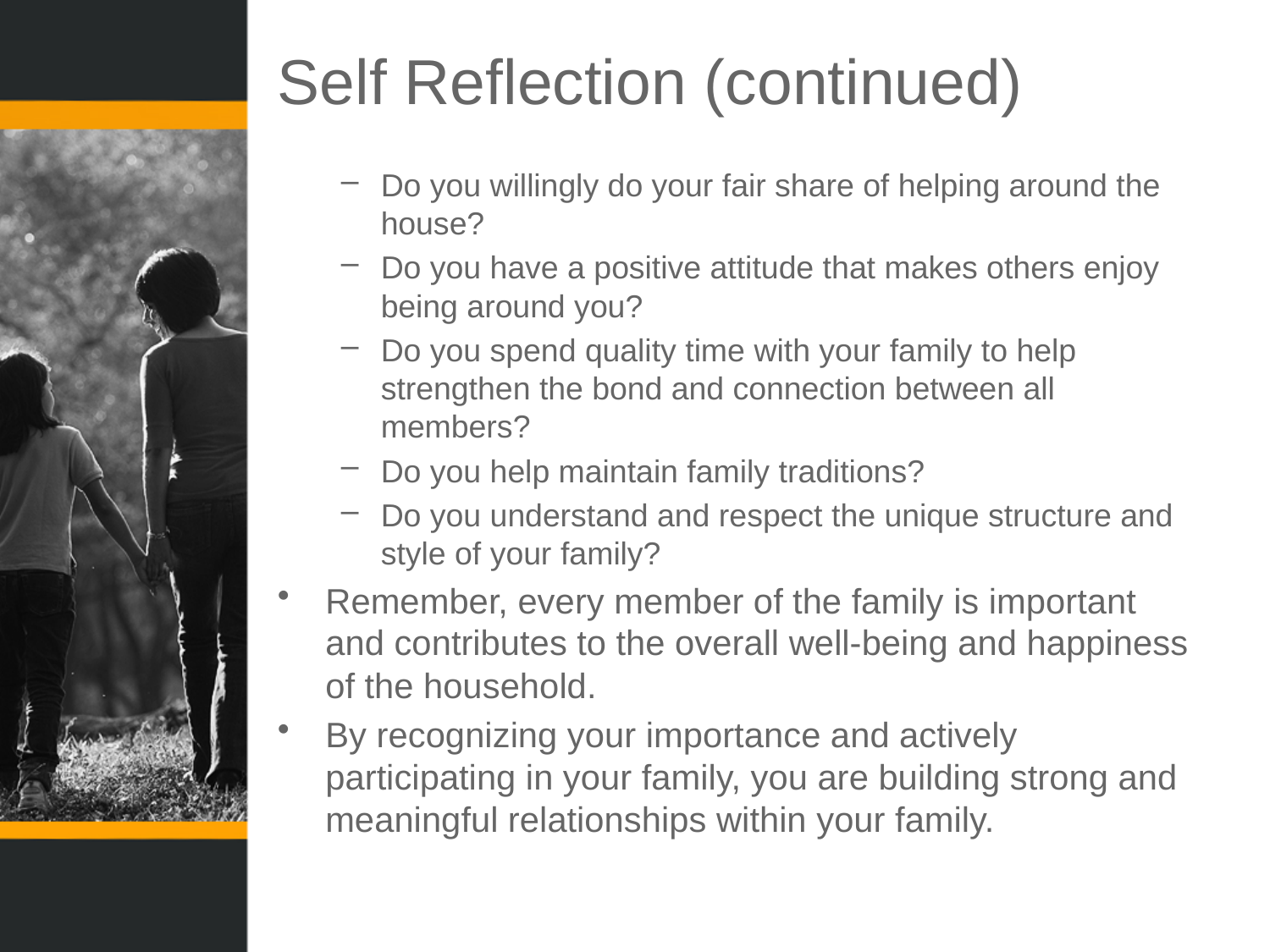

# Self Reflection (continued)
Do you willingly do your fair share of helping around the house?
Do you have a positive attitude that makes others enjoy being around you?
Do you spend quality time with your family to help strengthen the bond and connection between all members?
Do you help maintain family traditions?
Do you understand and respect the unique structure and style of your family?
Remember, every member of the family is important and contributes to the overall well-being and happiness of the household.
By recognizing your importance and actively participating in your family, you are building strong and meaningful relationships within your family.